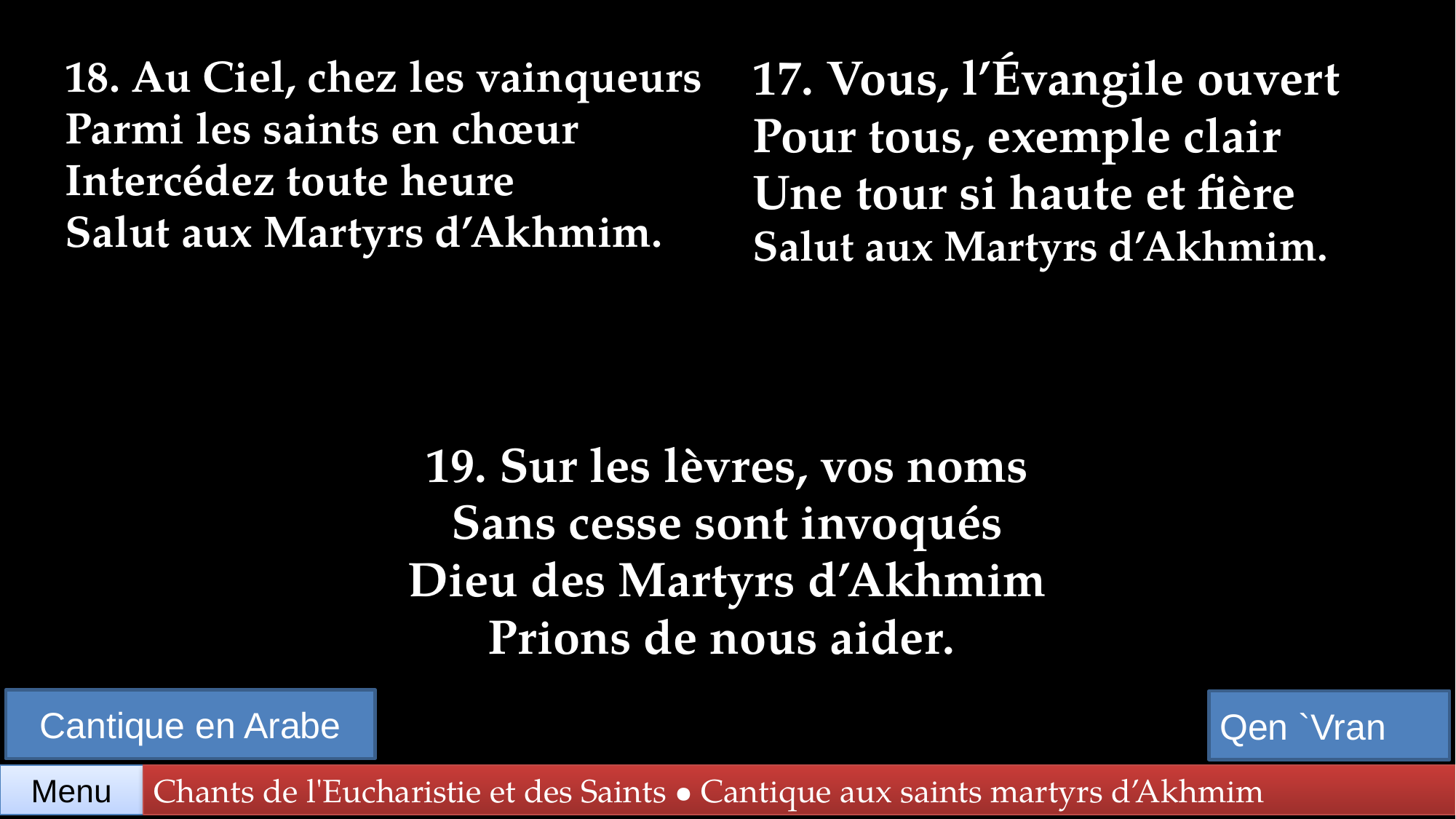

| 18. Au Ciel, chez les vainqueurs Parmi les saints en chœur Intercédez toute heure Salut aux Martyrs d’Akhmim. | 17. Vous, l’Évangile ouvert Pour tous, exemple clair Une tour si haute et fière Salut aux Martyrs d’Akhmim. |
| --- | --- |
| 19. Sur les lèvres, vos noms Sans cesse sont invoqués Dieu des Martyrs d’Akhmim Prions de nous aider. |  |
Cantique en Arabe
Qen `Vran
Menu
Chants de l'Eucharistie et des Saints • Cantique aux saints martyrs d’Akhmim